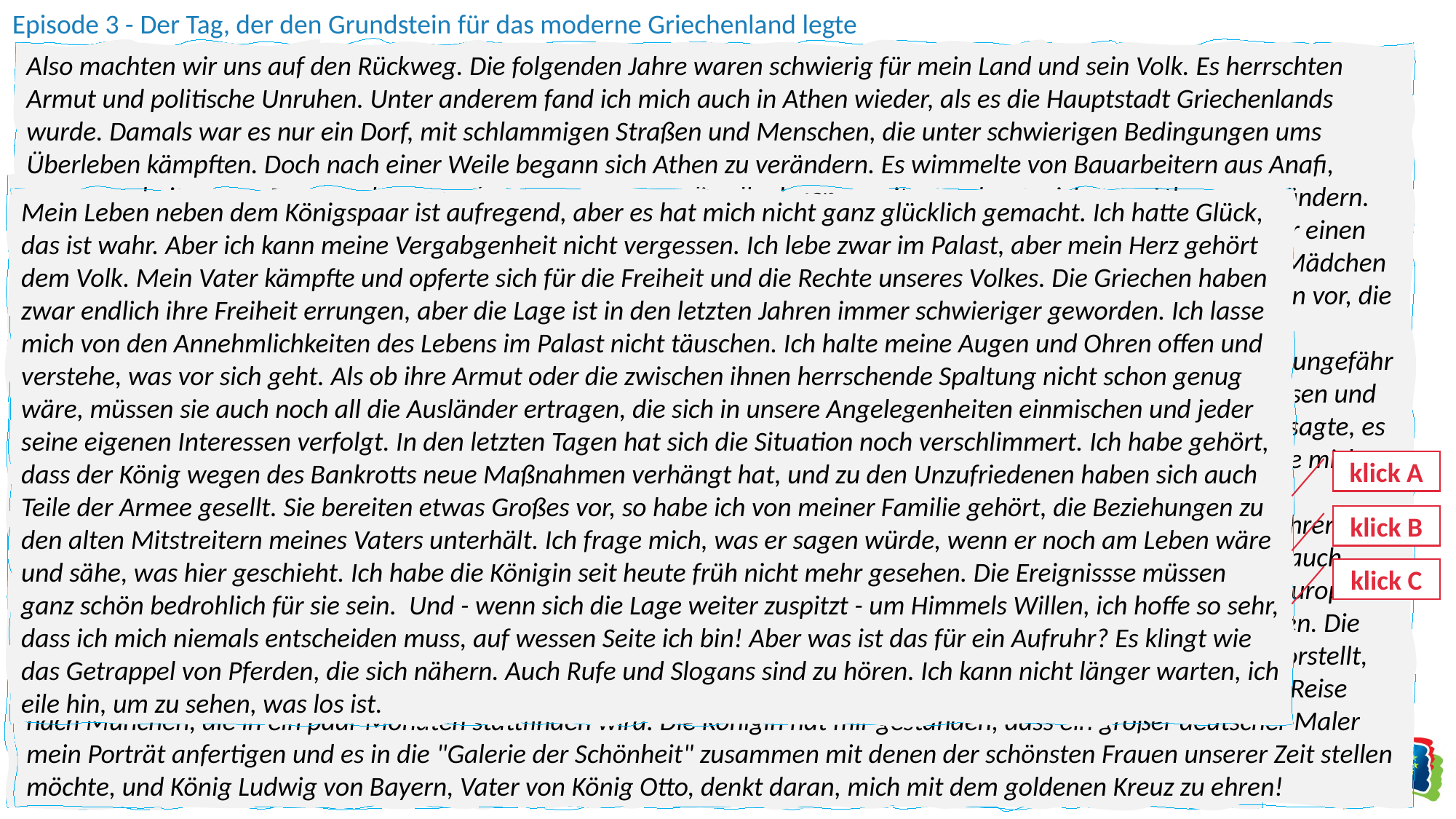

Also machten wir uns auf den Rückweg. Die folgenden Jahre waren schwierig für mein Land und sein Volk. Es herrschten Armut und politische Unruhen. Unter anderem fand ich mich auch in Athen wieder, als es die Hauptstadt Griechenlands wurde. Damals war es nur ein Dorf, mit schlammigen Straßen und Menschen, die unter schwierigen Bedingungen ums Überleben kämpften. Doch nach einer Weile begann sich Athen zu verändern. Es wimmelte von Bauarbeitern aus Anafi, Marmorarbeitern aus Tinos und Brunnenbauern aus Naxos, die alle daran arbeiteten, das Gesicht von Athen zu verändern. Der Name meines Vaters veranlasste die Menschen, mir zu helfen und mich hervorzuheben. Tatsächlich bot man mir einen Platz in der Hill School an, die kurz zuvor von einem amerikanischen Priester gegründet worden war und in der nur Mädchen aus wohlhabenden Familien lernten. Dort entdeckten mich die Mitarbeiter des Palastes und stellten mich der Königin vor, die auf der Suche nach Brautjungfern war.
Unser erstes Treffen werde ich nie vergessen. Ich war so beeindruckt von Königin Amalia! Ich hatte gehört, dass wir ungefähr gleich alt waren, aber ich hatte sie mir als distanziert und kalt vorgestellt. Sie war in den Salons Europas aufgewachsen und war nun eine Königin! Aber nein, das war ganz und gar nicht der Fall. Sobald sie mich sah, wirkte sie aufgeregt. Sie sagte, es sei so wichtig für sie, die Tochter von Markos Botsaris zu treffen! Sie überlegte nicht einen Moment lang. Sie forderte mich auf, ihr in den Palast zu folgen, der nun mein neues Zuhause sein würde.
Seit diesem Tag sind drei Jahre vergangen. Mein Leben hat sich so sehr verändert! Die Königin hält mich immer an ihrer Seite, schätzt mich und vertraut mir. Sie sagt, dass sie mich nicht nur wegen meines bedeutsamen Nachnamens, sondern auch wegen meiner Freundlichkeit und Umgänglichkeit mag. Ich bin ihr eine wichtige  Begleiterin auf all ihren Reisen in Europa. Die Wahrheit ist, dass sowohl meine Sprachkenntnisse als auch meine schulische Ausbildung dazu beigetragen haben. Die Erfahrungen, die ich mit ihr gemacht habe, sind unvergesslich. Wo immer sie mich, die Griechin aus Messolonghi, vorstellt, drücken die europäischen Aristokraten ihre Bewunderung und Begeisterung aus. Ich freue mich auf unsere nächste Reise nach München, die in ein paar Monaten stattfinden wird. Die Königin hat mir gestanden, dass ein großer deutscher Maler mein Porträt anfertigen und es in die "Galerie der Schönheit" zusammen mit denen der schönsten Frauen unserer Zeit stellen möchte, und König Ludwig von Bayern, Vater von König Otto, denkt daran, mich mit dem goldenen Kreuz zu ehren!
# Person 2: Rosa Botsari
Ich bin Katerina. Das ist mein richtiger Name. Aber sie nennen mich Rosa. Die Farbe - so sagen sie - meiner Lippen erinnert sie an eine rote Rose. Ich lebe jetzt seit drei Jahren im Palast. Königin Amalia wählte mich zu einer ihrer Brautjungfern. Sie schlugen mich, wie sie sagten, wegen meiner Schönheit vor, aber ich weiß, dass es nicht meine Schönheit war, die die Königin bewegte. Es war mein Nachname. Ja, mein voller Name ist Katerina Botsari und ich bin die Tochter eines Helden: Marko Botsaris.
Ich kann mich nur vage an meinen Vater erinnern. Ich war erst fünf Jahre alt, als er in einer weiteren tapferen Schlacht gegen die Türken fiel. "Das war das Jahr", sagten sie, "das seinen Frühling verloren hat." Sie begruben ihn mit allen Ehren eines Adligen in Mesolongi. Und es waren nicht nur die Griechen, die weinten. Lord Byron schwor in seinem Namen, für die Freiheit der Griechen zu kämpfen. Europäische Dichter verherrlichten ihn, Maler porträtierten ihn auf ihren Leinwänden in seinen heroischsten Momenten. All das wurde mir auf den Reisen bewusst, wenn ich die Königin in die europäischen Salons begleitete und alle mich fragten, wie es ist, die Tochter von Botsari zu sein. Was soll ich ihnen sagen? Was würden sie verstehen?
Als die Revolution ausbrach, wurde ich zusammen mit anderen Frauen und Kindern von den Türken verhaftet und in den Serai von Mahmut Pascha Dramalis gebracht. Ich war noch sehr jung, aber ich erinnere mich, wie die älteren Kinder und Frauen weinten und für unsere Rettung beteten. Ich erinnere mich aber auch an die türkischen Frauen des Harems, die ihre Gesichter verhüllten. Nur ihre schönen, wohlwollenden Augen stachen hervor. Sie beschützten uns, solange wir bei ihnen blieben.
Mein Leben neben dem Königspaar ist aufregend, aber es hat mich nicht ganz glücklich gemacht. Ich hatte Glück, das ist wahr. Aber ich kann meine Vergabgenheit nicht vergessen. Ich lebe zwar im Palast, aber mein Herz gehört dem Volk. Mein Vater kämpfte und opferte sich für die Freiheit und die Rechte unseres Volkes. Die Griechen haben zwar endlich ihre Freiheit errungen, aber die Lage ist in den letzten Jahren immer schwieriger geworden. Ich lasse mich von den Annehmlichkeiten des Lebens im Palast nicht täuschen. Ich halte meine Augen und Ohren offen und verstehe, was vor sich geht. Als ob ihre Armut oder die zwischen ihnen herrschende Spaltung nicht schon genug wäre, müssen sie auch noch all die Ausländer ertragen, die sich in unsere Angelegenheiten einmischen und jeder seine eigenen Interessen verfolgt. In den letzten Tagen hat sich die Situation noch verschlimmert. Ich habe gehört, dass der König wegen des Bankrotts neue Maßnahmen verhängt hat, und zu den Unzufriedenen haben sich auch Teile der Armee gesellt. Sie bereiten etwas Großes vor, so habe ich von meiner Familie gehört, die Beziehungen zu den alten Mitstreitern meines Vaters unterhält. Ich frage mich, was er sagen würde, wenn er noch am Leben wäre und sähe, was hier geschieht. Ich habe die Königin seit heute früh nicht mehr gesehen. Die Ereignissse müssen ganz schön bedrohlich für sie sein.  Und - wenn sich die Lage weiter zuspitzt - um Himmels Willen, ich hoffe so sehr, dass ich mich niemals entscheiden muss, auf wessen Seite ich bin! Aber was ist das für ein Aufruhr? Es klingt wie das Getrappel von Pferden, die sich nähern. Auch Rufe und Slogans sind zu hören. Ich kann nicht länger warten, ich eile hin, um zu sehen, was los ist.

Ich bin Katerina. Das ist mein richtiger Name. Aber sie nennen mich Rosa. Die Farbe - so sagen sie - meiner Lippen erinnert sie an eine rote Rose. Ich lebe jetzt seit drei Jahren im Palast. Königin Amalia wählte mich zu einer ihrer Brautjungfern. Sie schlugen mich, wie sie sagten, wegen meiner Schönheit vor, aber ich weiß, dass es nicht meine Schönheit war, die die Königin bewegte. Es war mein Nachname. Ja, mein voller Name ist Katerina Botsari und ich bin die Tochter eines Helden: Marko Botsaris.
klick A
klick B
klick C